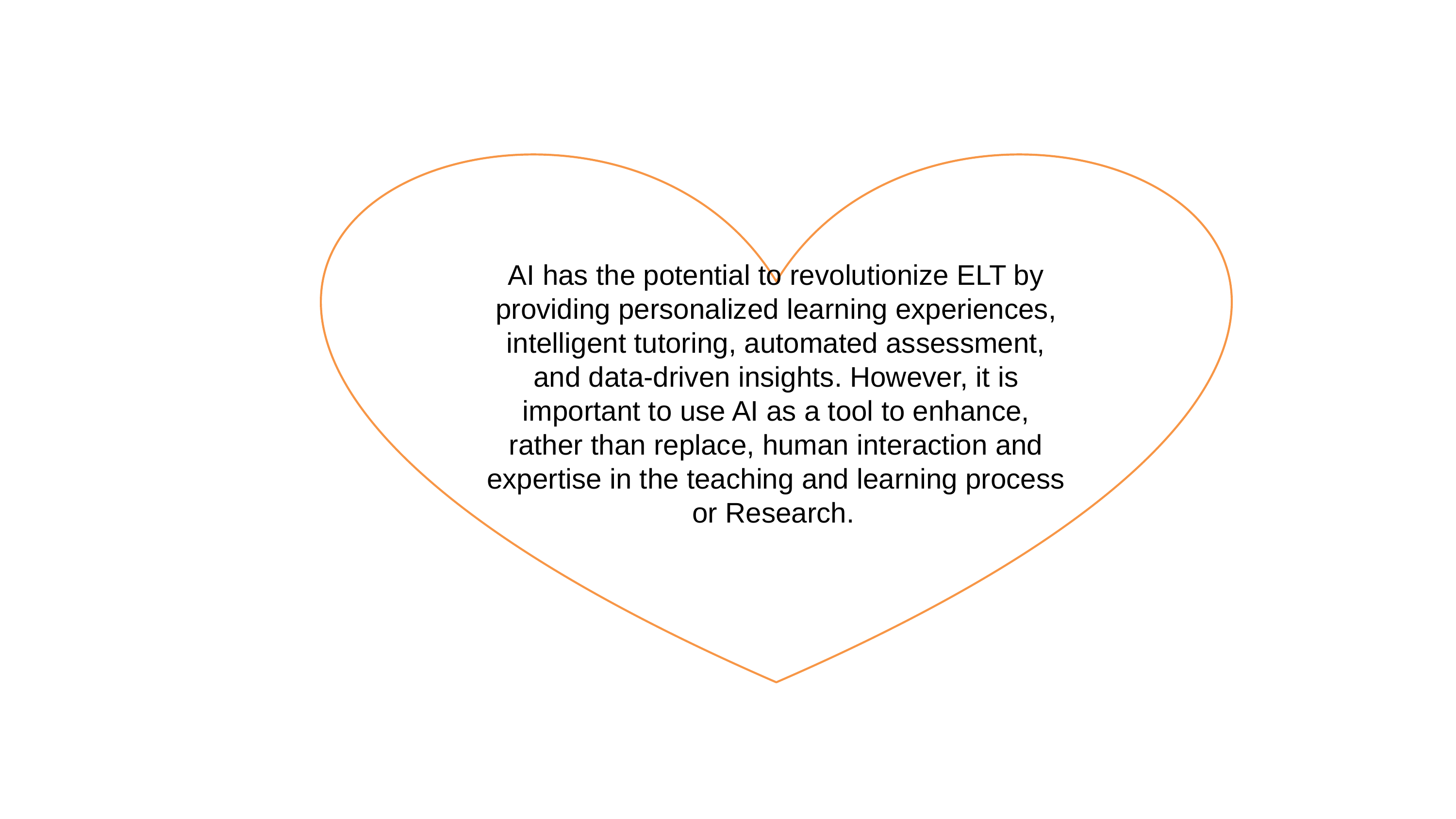

AI has the potential to revolutionize ELT by providing personalized learning experiences, intelligent tutoring, automated assessment, and data-driven insights. However, it is important to use AI as a tool to enhance, rather than replace, human interaction and expertise in the teaching and learning process or Research.